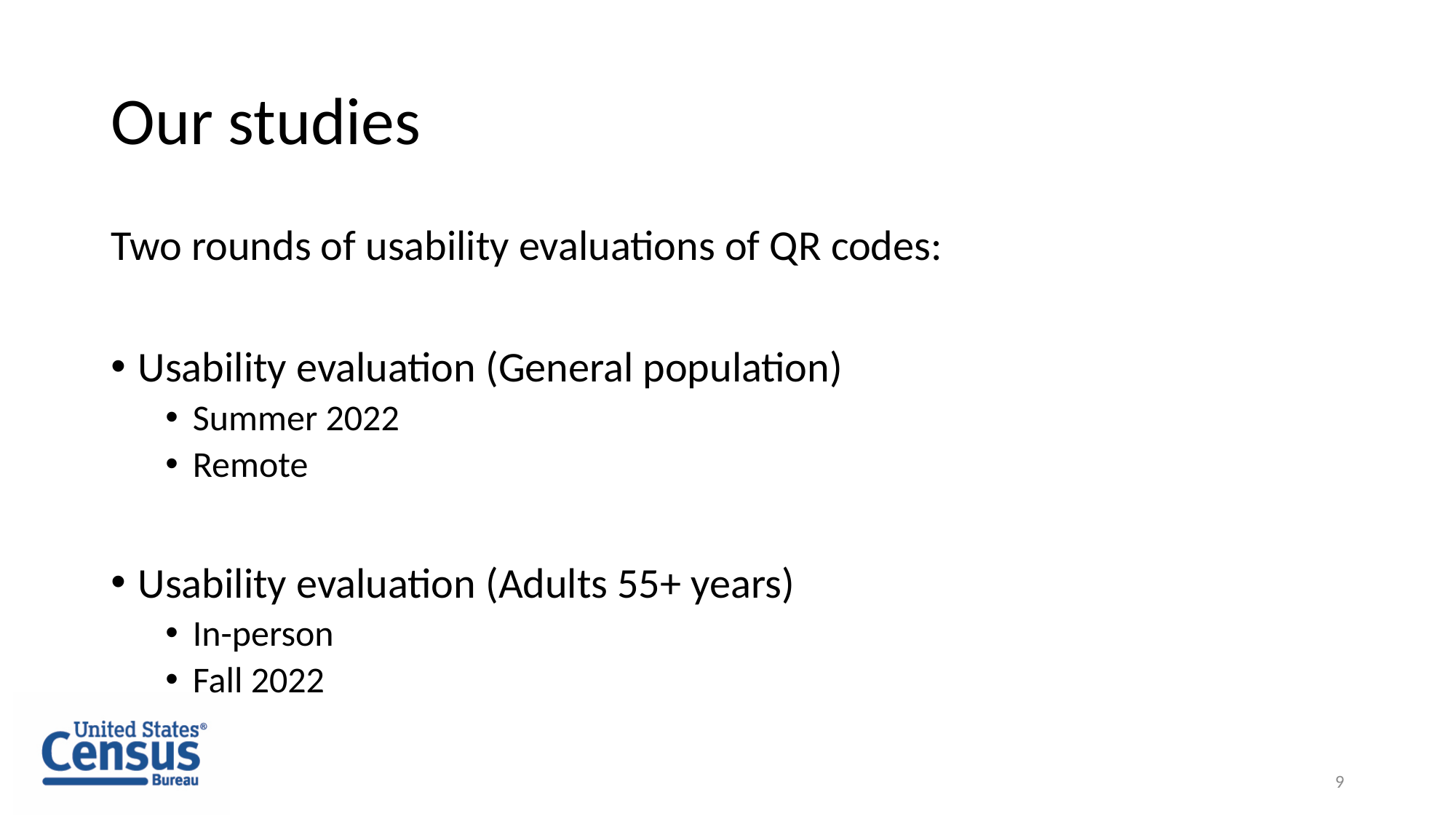

# Our studies
Two rounds of usability evaluations of QR codes:

Usability evaluation (General population)
Summer 2022
Remote

Usability evaluation (Adults 55+ years)
In-person
Fall 2022

9